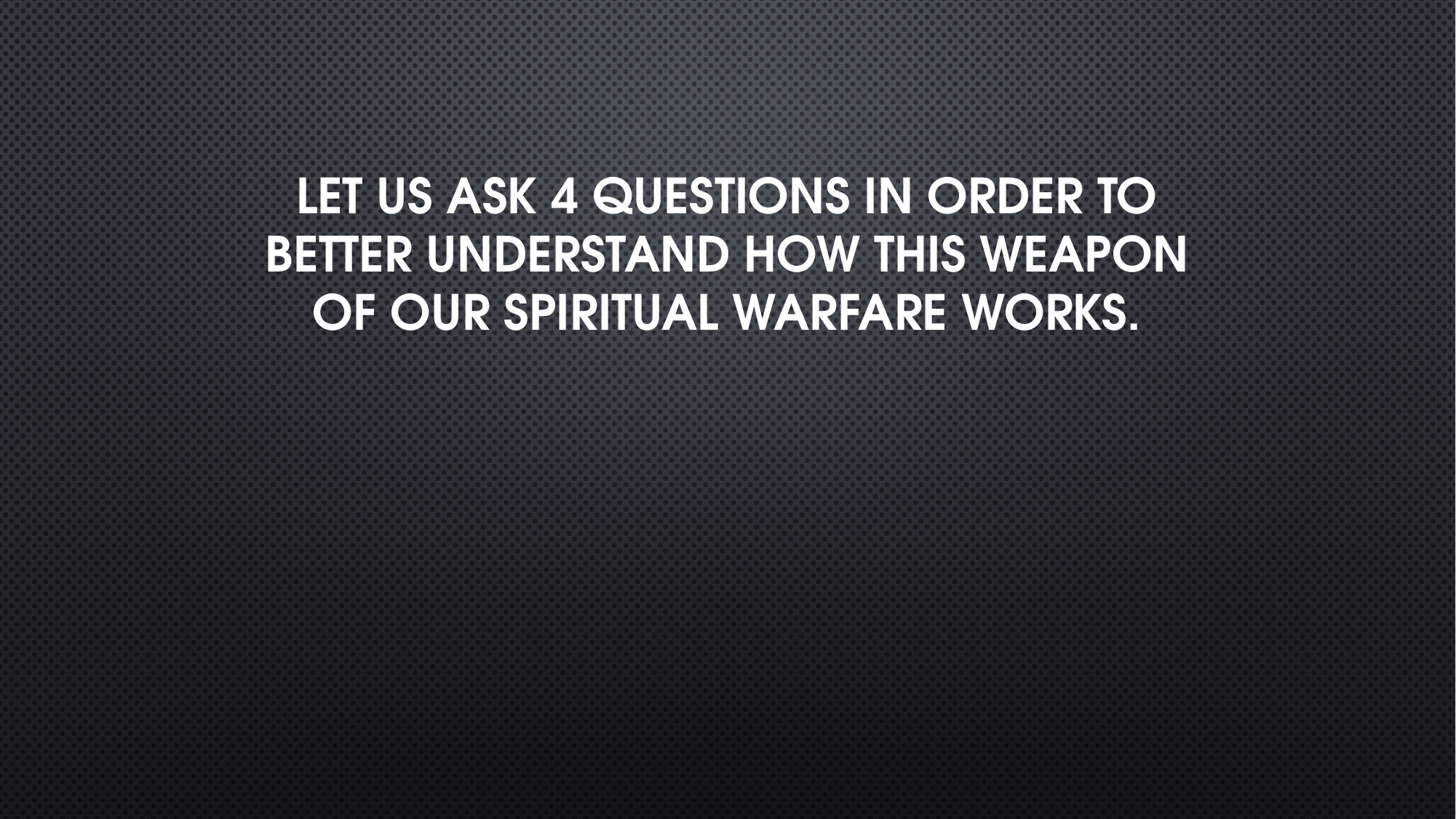

# Let Us Ask 4 Questions in Order to Better Understand How this Weapon of Our Spiritual Warfare Works.